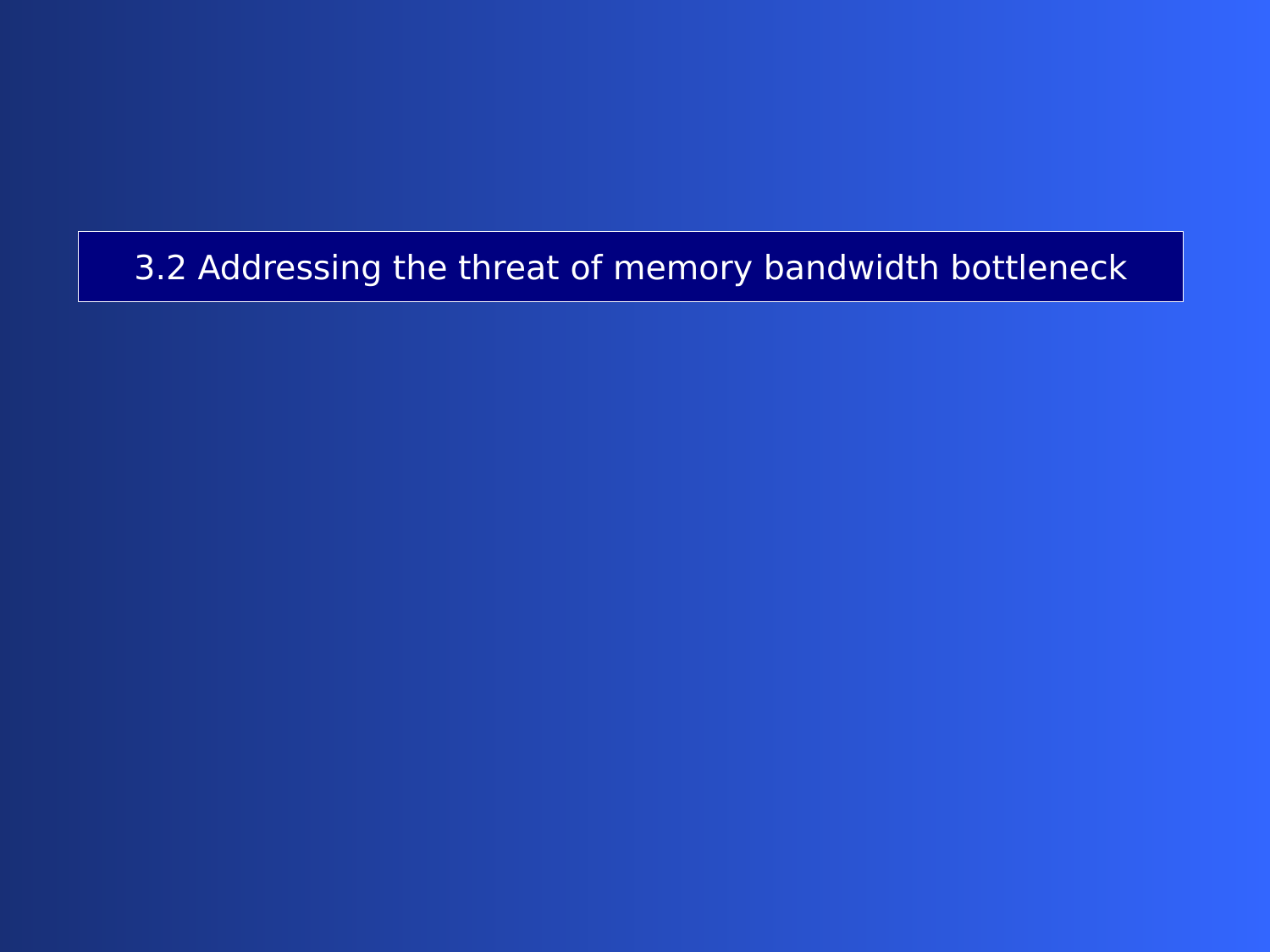

3.2 Addressing the threat of memory bandwidth bottleneck